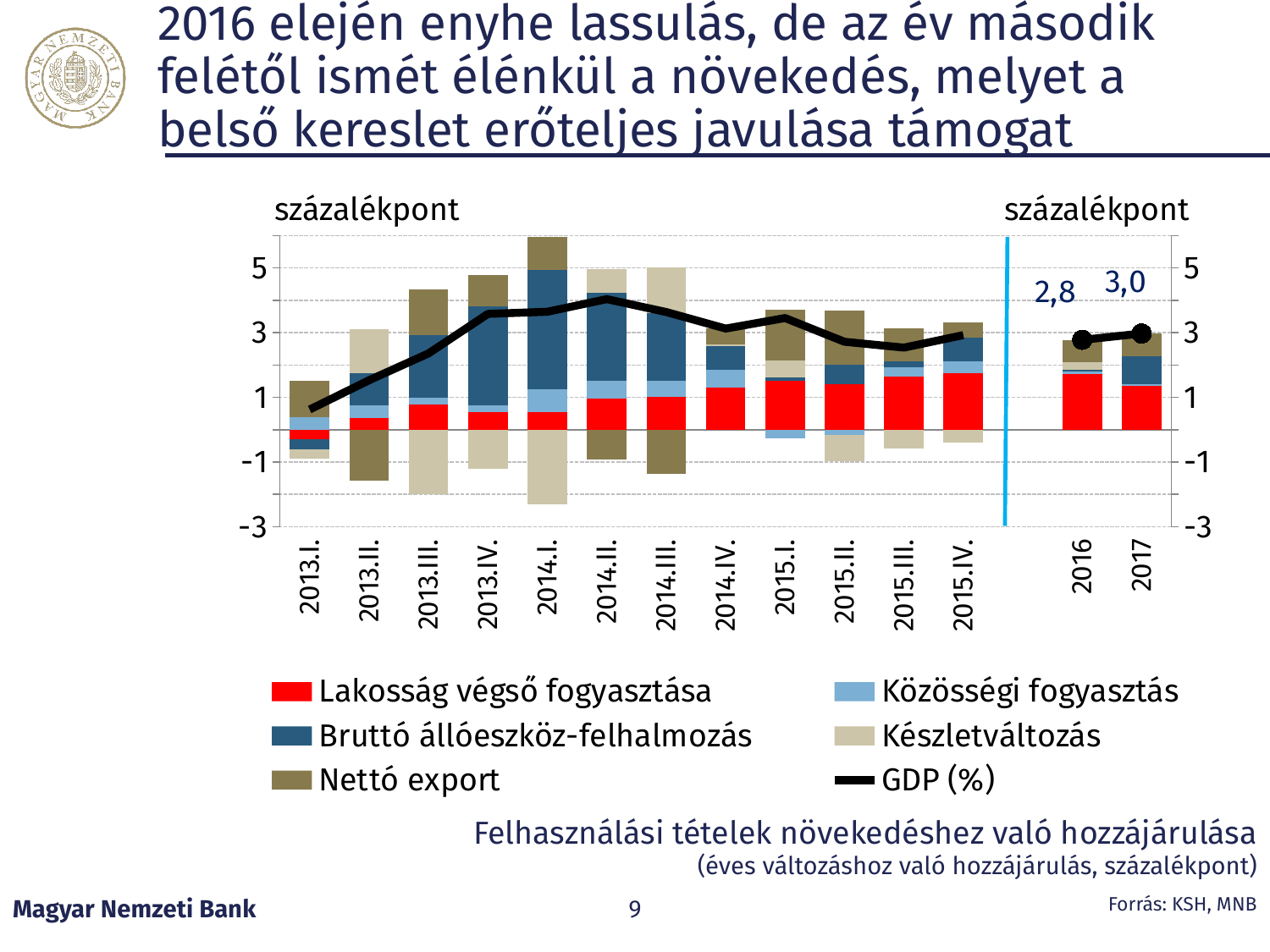

# 2016 elején enyhe lassulás, de az év második felétől ismét élénkül a növekedés, melyet a belső kereslet erőteljes javulása támogat

### Chart

| Category | Lakosság végső fogyasztása | Közösségi fogyasztás | Bruttó állóeszköz-felhalmozás | Készletváltozás | Nettó export | GDP (%) |
|---|---|---|---|---|---|---|
| 2013.I. | -0.28420182881003325 | 0.384706544336879 | -0.314046972490478 | -0.3018207386463062 | 1.1385924762197328 | 0.6232294806097943 |
| 2013.II. | 0.36142806039402386 | 0.38218166452497887 | 0.9990287227135421 | 1.362983957970917 | -1.5780206100984362 | 1.5276017955050258 |
| 2013.III. | 0.7894257657496757 | 0.2073145219072615 | 1.9157805758078028 | -1.9919549570671302 | 1.4366684909961815 | 2.3572343973937917 |
| 2013.IV. | 0.5437239855681373 | 0.22139217935974015 | 3.046986087760124 | -1.1983174443583118 | 0.9663480335550929 | 3.5801328418847826 |
| 2014.I. | 0.5500554568242421 | 0.7029335676585503 | 3.6947831108743547 | -2.316807357050324 | 1.0155206647482213 | 3.646485443055045 |
| 2014.II. | 0.950085054408816 | 0.557458759521722 | 2.7187484523127825 | 0.7256332842776709 | -0.9154299430085429 | 4.036495607512449 |
| 2014.III. | 1.0029848819292762 | 0.49852182038772647 | 2.1104934051731807 | 1.405316332126815 | -1.3790874601522685 | 3.6382289794647296 |
| 2014.IV. | 1.308968250030427 | 0.5506760110941812 | 0.7319831303644146 | 0.0451808840149206 | 0.48995986813074843 | 3.1267681436346915 |
| 2015.I. | 1.5028856301915707 | -0.2638458100102024 | 0.11336266862988634 | 0.5166332731659415 | 1.5828222886664438 | 3.45185805064364 |
| 2015.II. | 1.4038564360266665 | -0.16616581403054886 | 0.5964702821530873 | -0.8117920145354098 | 1.6944081742554786 | 2.716777063869274 |
| 2015.III. | 1.637218393340209 | 0.2997496107854788 | 0.1861912807382609 | -0.5845945581654175 | 0.9985685371321615 | 2.5371332638306927 |
| 2015.IV. | 1.7403239589708217 | 0.3819878790916344 | 0.7355844887419636 | -0.391945773110594 | 0.4583090798413014 | 2.924259633535127 |
|  | None | None | None | None | None | None |
| 2016 | 1.7188641260790738 | 0.08377057024700682 | 0.053763078253810645 | 0.2221096504966801 | 0.6988019585810791 | 2.7773093836576543 |
| 2017 | 1.349568133106483 | 0.06491541703002585 | 0.8423238283065246 | 0.0 | 0.7173979059167451 | 2.974205284359766 |
Felhasználási tételek növekedéshez való hozzájárulása
(éves változáshoz való hozzájárulás, százalékpont)
Forrás: KSH, MNB
Magyar Nemzeti Bank
9